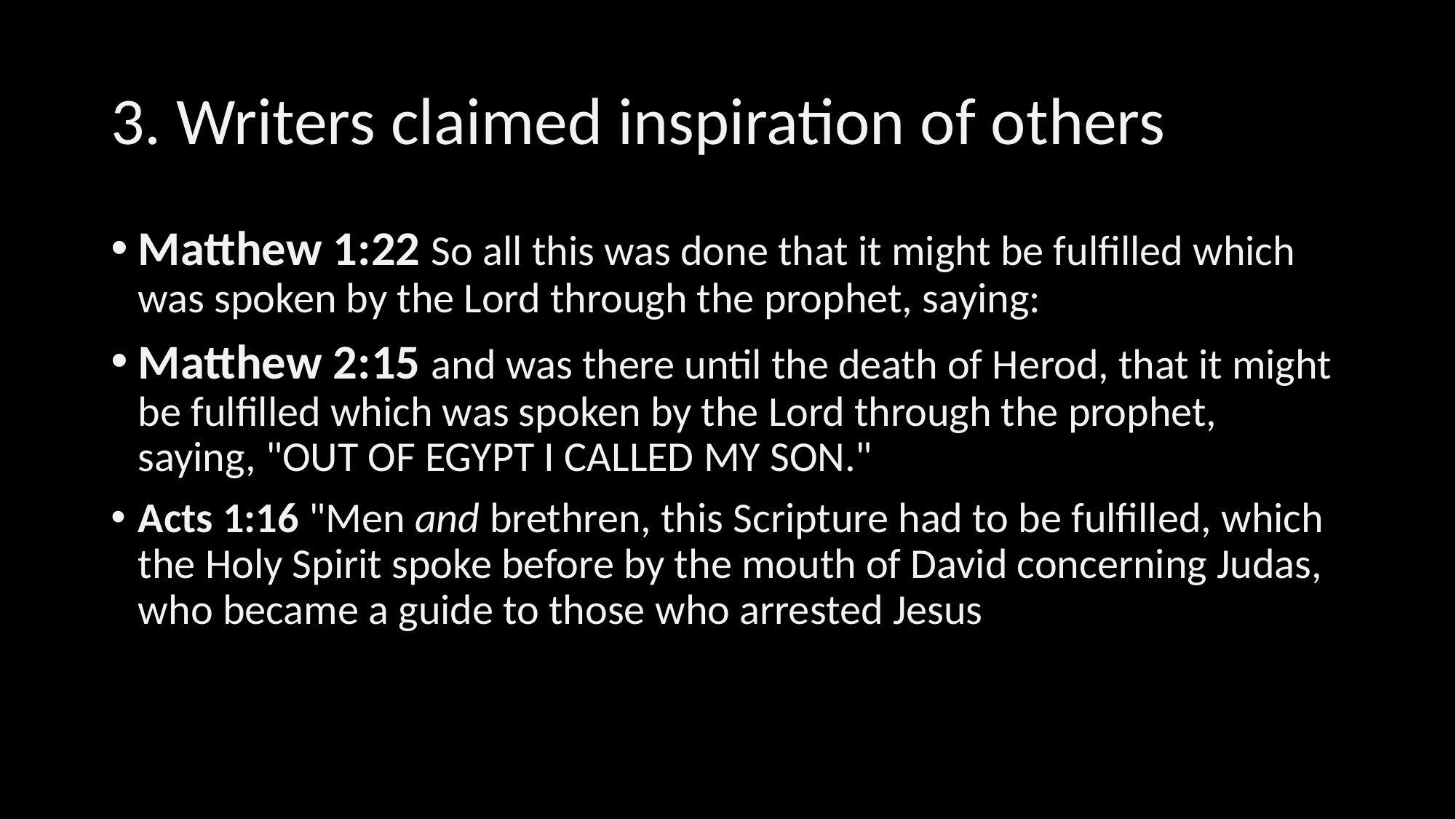

# 3. Writers claimed inspiration of others
Matthew 1:22 So all this was done that it might be fulfilled which was spoken by the Lord through the prophet, saying:
Matthew 2:15 and was there until the death of Herod, that it might be fulfilled which was spoken by the Lord through the prophet, saying, "OUT OF EGYPT I CALLED MY SON."
Acts 1:16 "Men and brethren, this Scripture had to be fulfilled, which the Holy Spirit spoke before by the mouth of David concerning Judas, who became a guide to those who arrested Jesus